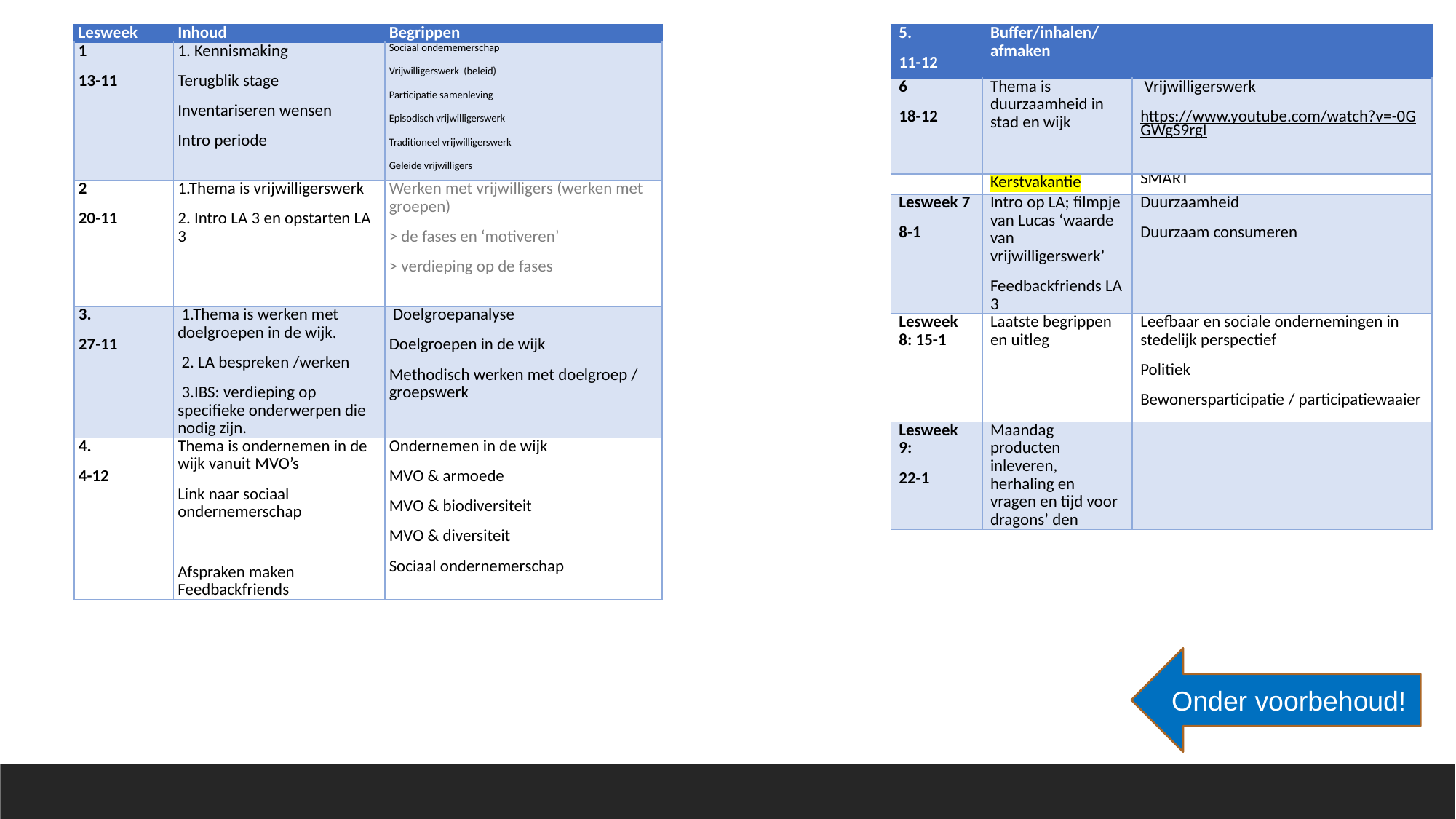

| Lesweek | Inhoud | Begrippen |
| --- | --- | --- |
| 1 13-11 | 1. Kennismaking Terugblik stage Inventariseren wensen Intro periode | Sociaal ondernemerschap Vrijwilligerswerk (beleid) Participatie samenleving Episodisch vrijwilligerswerk Traditioneel vrijwilligerswerk Geleide vrijwilligers |
| 2 20-11 | 1.Thema is vrijwilligerswerk 2. Intro LA 3 en opstarten LA 3 | Werken met vrijwilligers (werken met groepen) > de fases en ‘motiveren’ > verdieping op de fases |
| 3. 27-11 | 1.Thema is werken met doelgroepen in de wijk.  2. LA bespreken /werken  3.IBS: verdieping op specifieke onderwerpen die nodig zijn. | Doelgroepanalyse Doelgroepen in de wijk Methodisch werken met doelgroep / groepswerk |
| 4. 4-12 | Thema is ondernemen in de wijk vanuit MVO’s Link naar sociaal ondernemerschap   Afspraken maken Feedbackfriends | Ondernemen in de wijk MVO & armoede MVO & biodiversiteit MVO & diversiteit Sociaal ondernemerschap |
| 5. 11-12 | Buffer/inhalen/afmaken |  |
| --- | --- | --- |
| 6 18-12 | Thema is duurzaamheid in stad en wijk | Vrijwilligerswerk https://www.youtube.com/watch?v=-0GGWgS9rgI SMART |
|  | Kerstvakantie |  |
| Lesweek 7 8-1 | Intro op LA; filmpje van Lucas ‘waarde van vrijwilligerswerk’ Feedbackfriends LA 3 | Duurzaamheid Duurzaam consumeren |
| Lesweek 8: 15-1 | Laatste begrippen en uitleg | Leefbaar en sociale ondernemingen in stedelijk perspectief Politiek Bewonersparticipatie / participatiewaaier |
| Lesweek 9: 22-1 | Maandag producten inleveren, herhaling en vragen en tijd voor dragons’ den |  |
Onder voorbehoud!